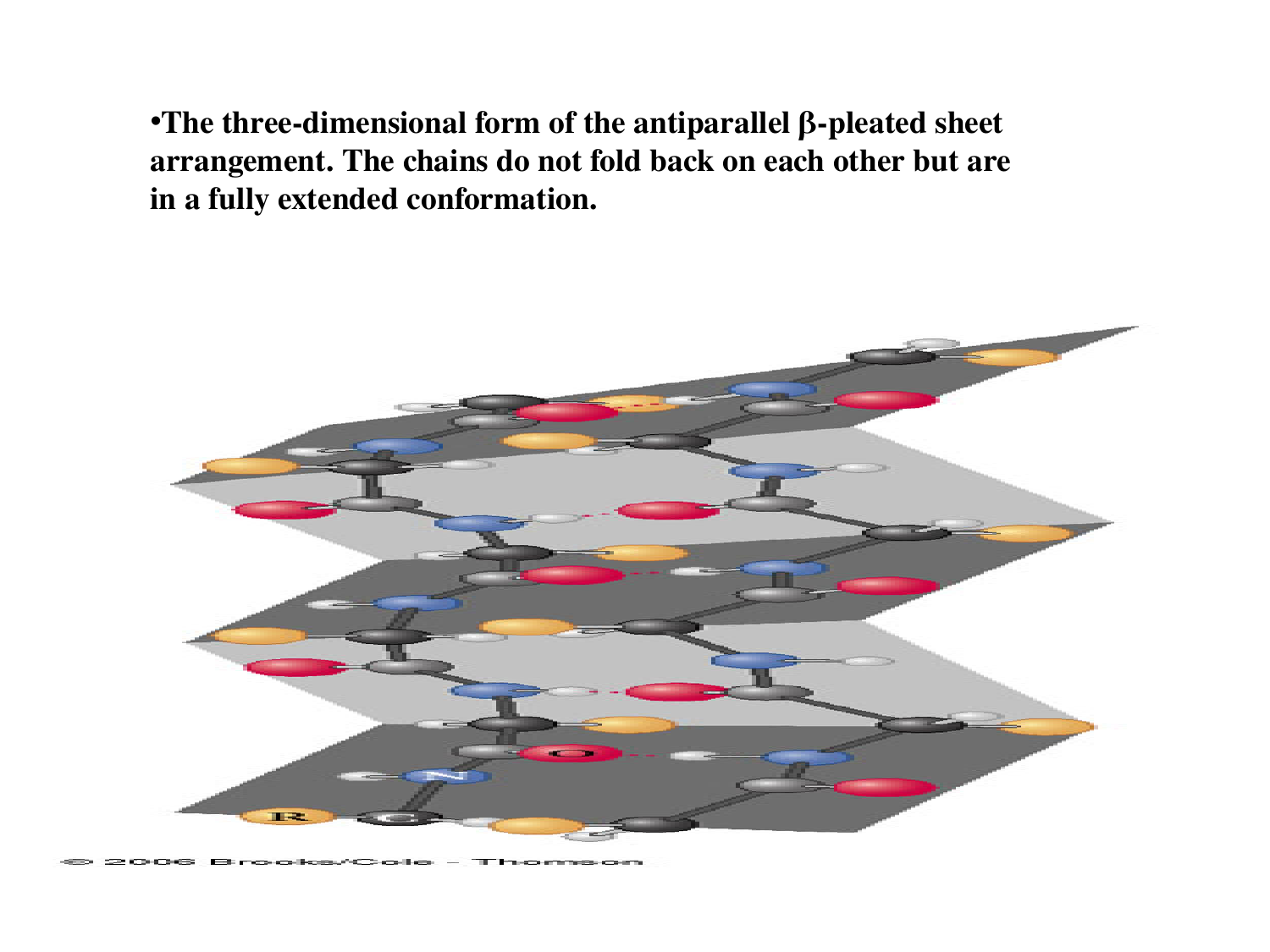

The three-dimensional form of the antiparallel β-pleated sheet arrangement. The chains do not fold back on each other but are in a fully extended conformation.